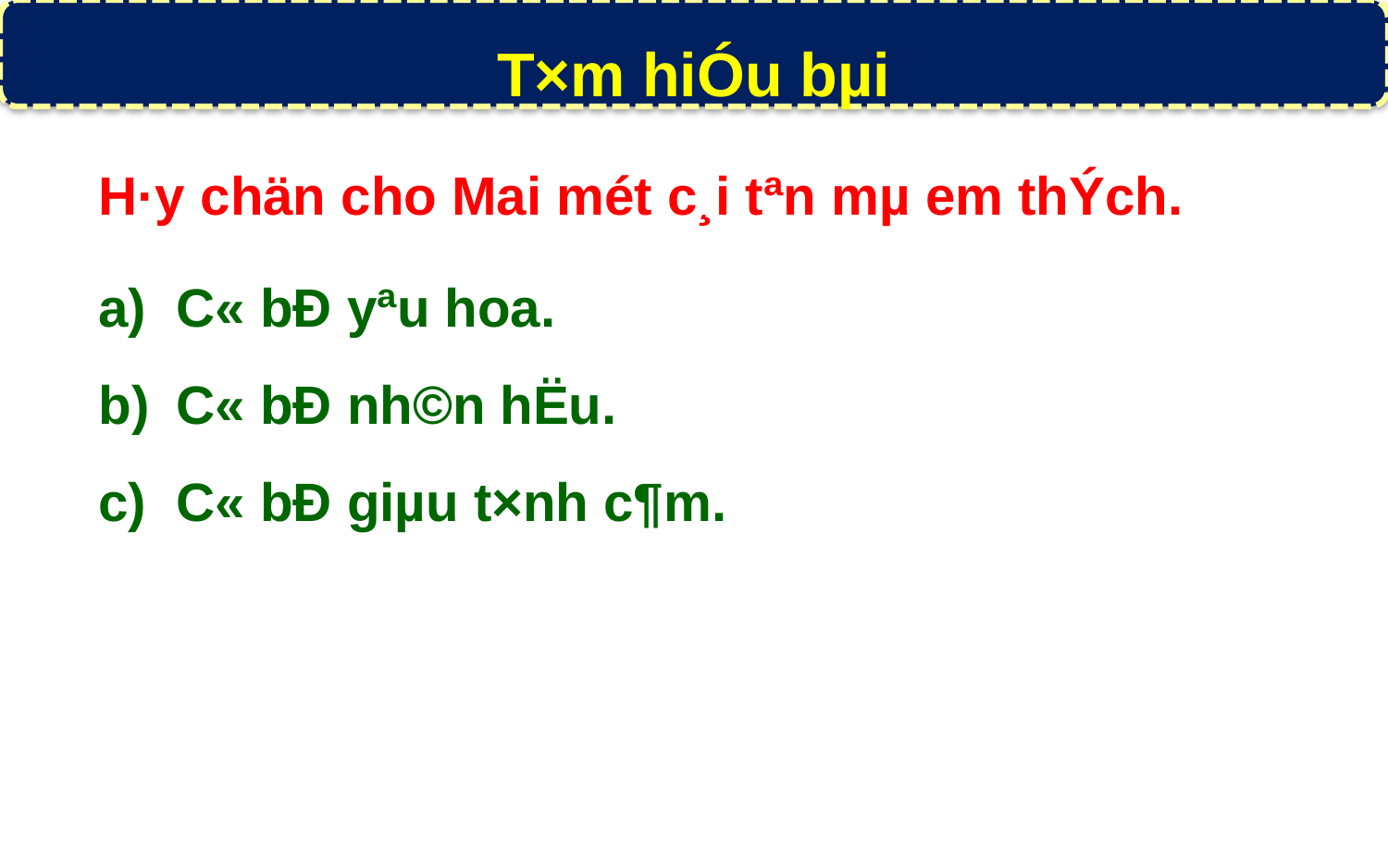

T×m hiÓu bµi
H·y chän cho Mai mét c¸i tªn mµ em thÝch.
C« bÐ yªu hoa.
C« bÐ nh©n hËu.
C« bÐ giµu t×nh c¶m.